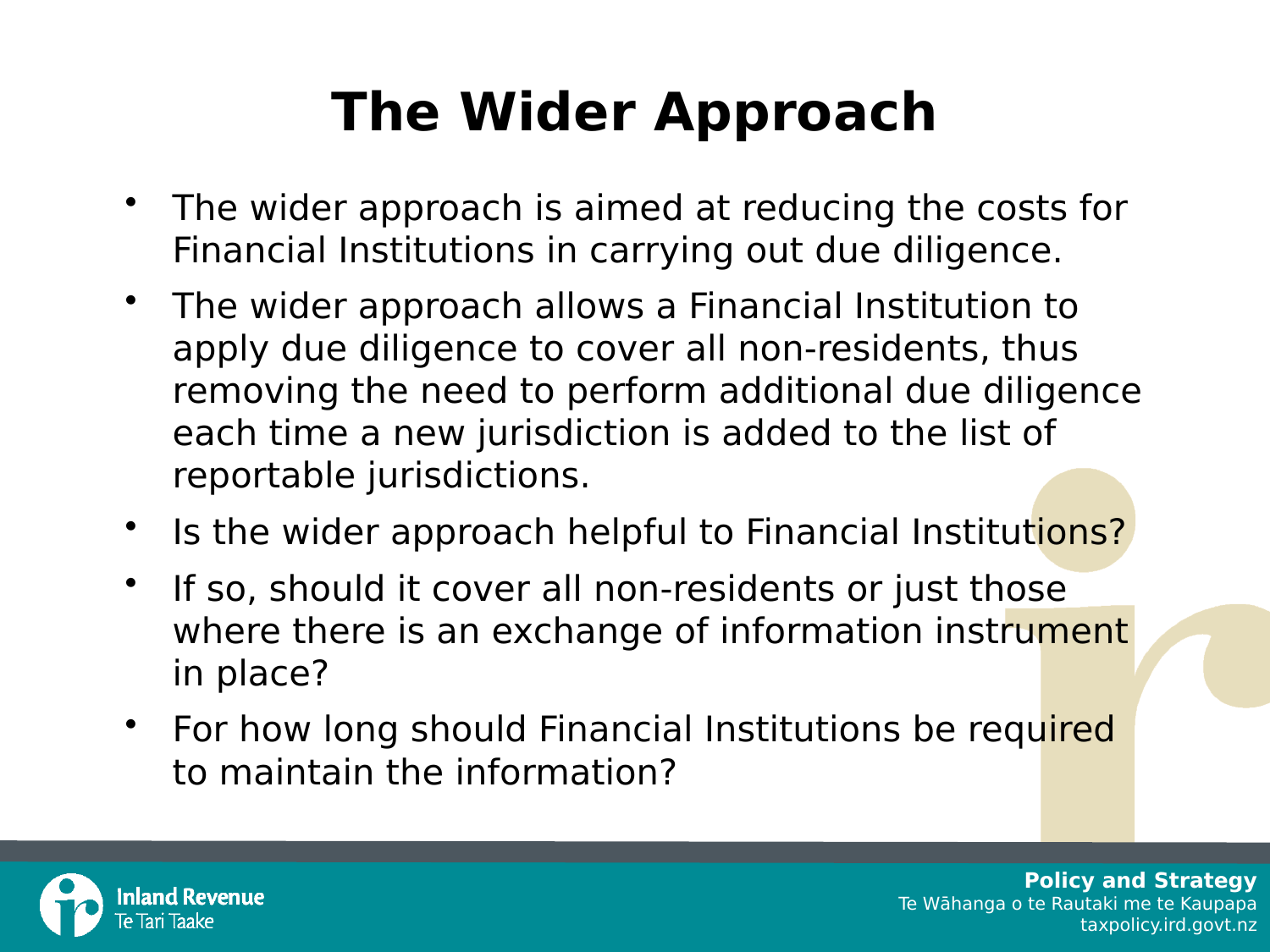

# The Wider Approach
The wider approach is aimed at reducing the costs for Financial Institutions in carrying out due diligence.
The wider approach allows a Financial Institution to apply due diligence to cover all non-residents, thus removing the need to perform additional due diligence each time a new jurisdiction is added to the list of reportable jurisdictions.
Is the wider approach helpful to Financial Institutions?
If so, should it cover all non-residents or just those where there is an exchange of information instrument in place?
For how long should Financial Institutions be required to maintain the information?